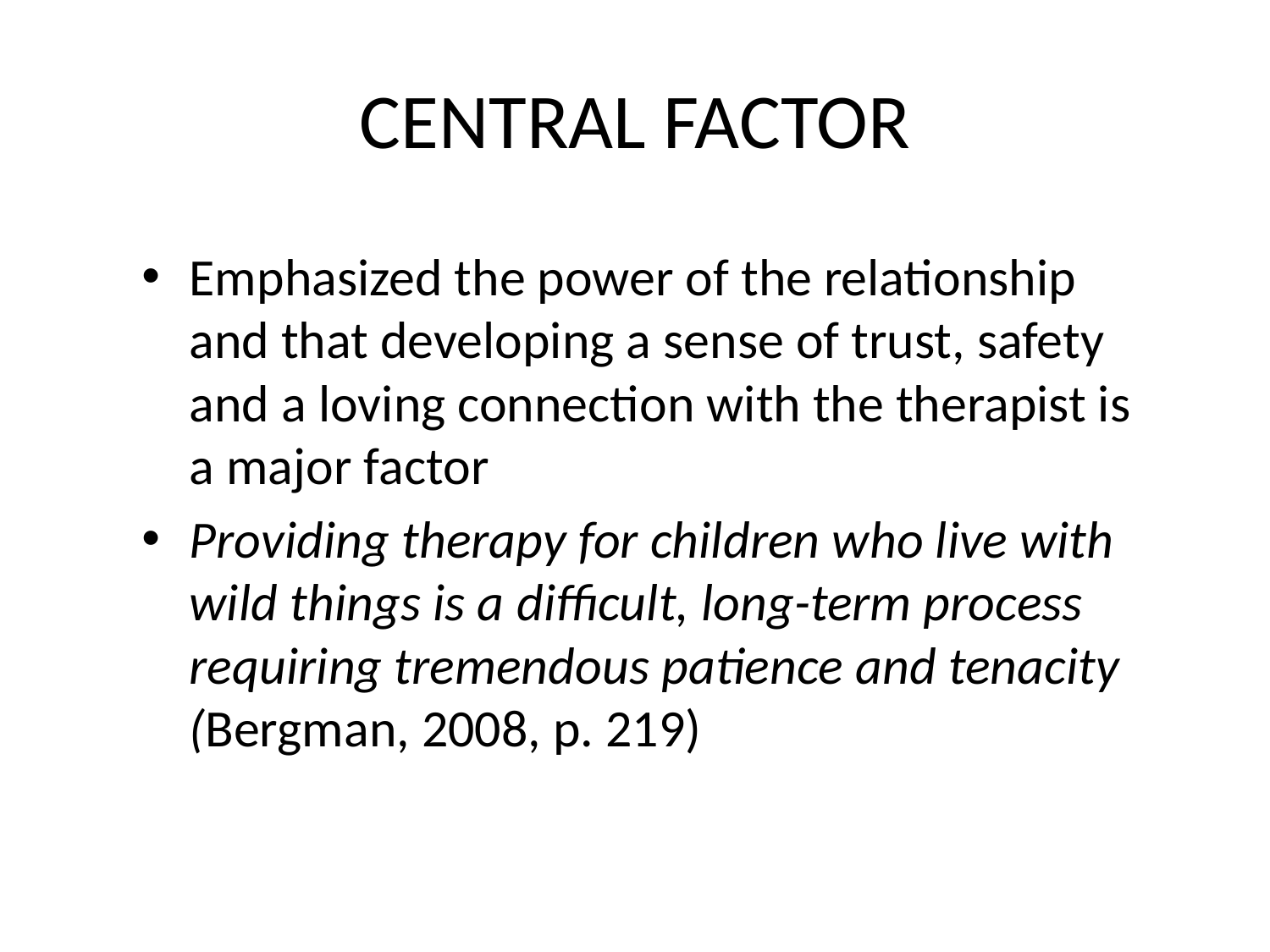

# CENTRAL FACTOR
Emphasized the power of the relationship and that developing a sense of trust, safety and a loving connection with the therapist is a major factor
Providing therapy for children who live with wild things is a difficult, long-term process requiring tremendous patience and tenacity (Bergman, 2008, p. 219)